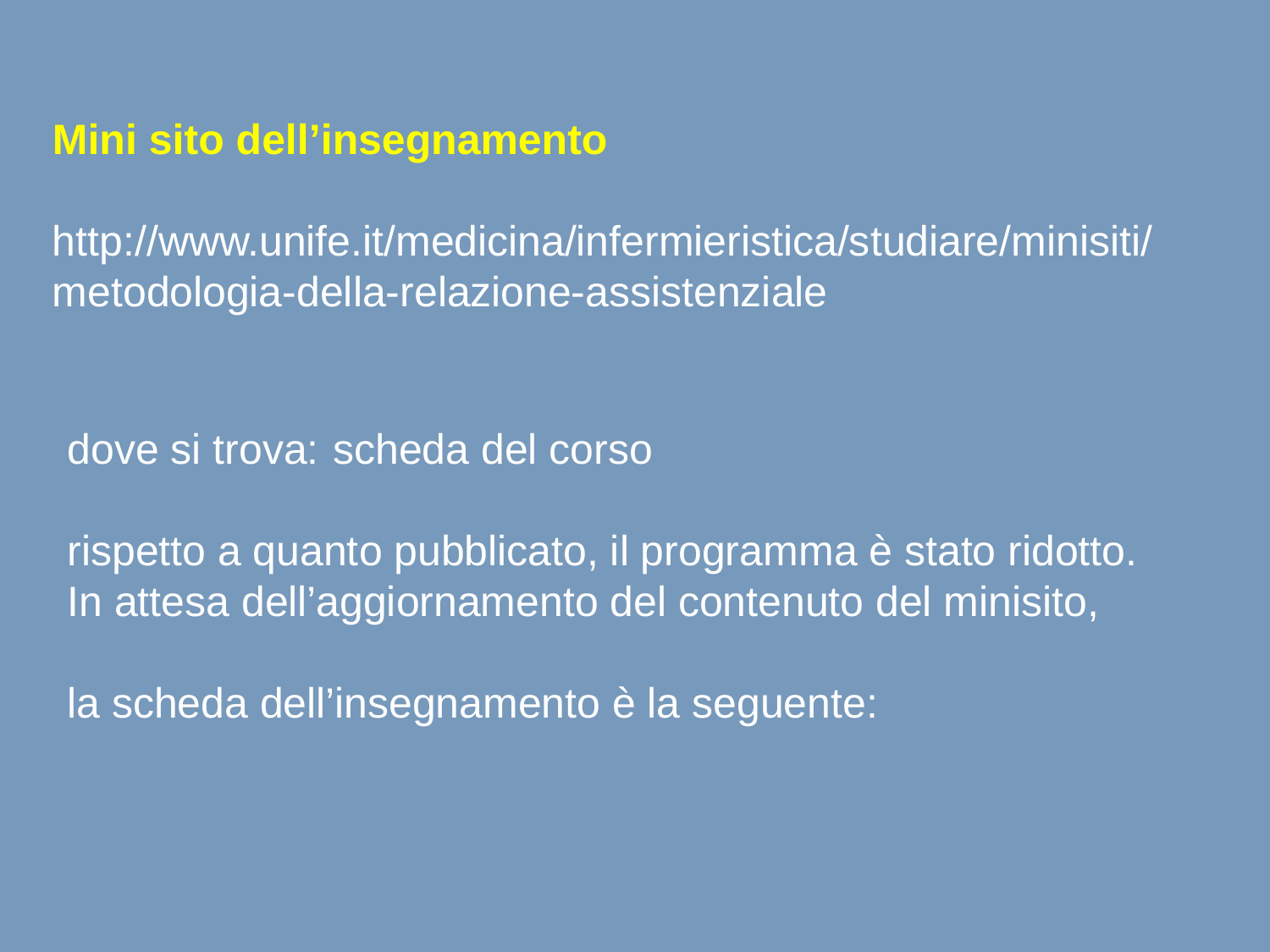

Mini sito dell’insegnamento

http://www.unife.it/medicina/infermieristica/studiare/minisiti/metodologia-della-relazione-assistenziale
dove si trova:	 scheda del corso

rispetto a quanto pubblicato, il programma è stato ridotto.
In attesa dell’aggiornamento del contenuto del minisito,

la scheda dell’insegnamento è la seguente: